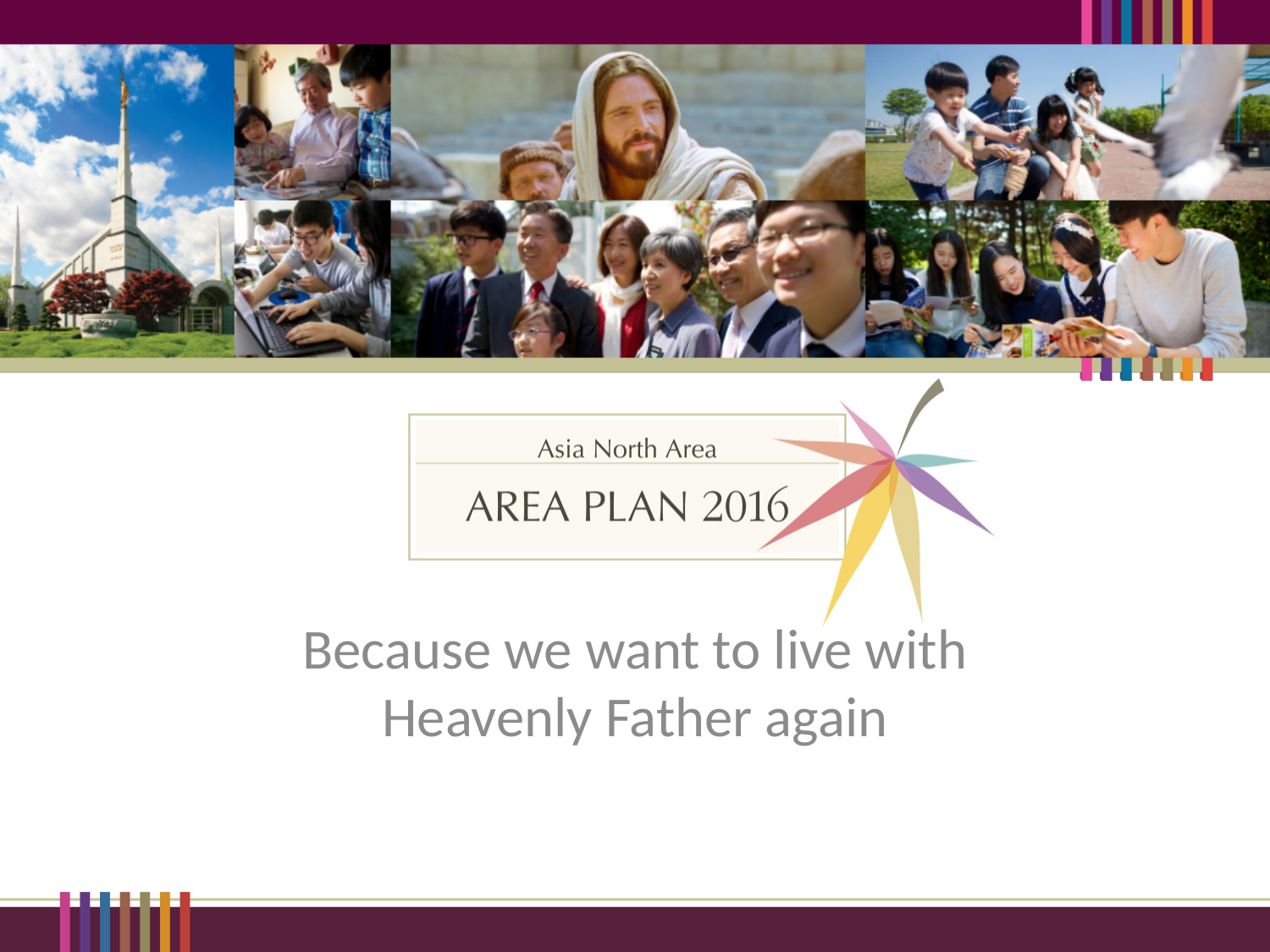

Because we want to live with Heavenly Father again